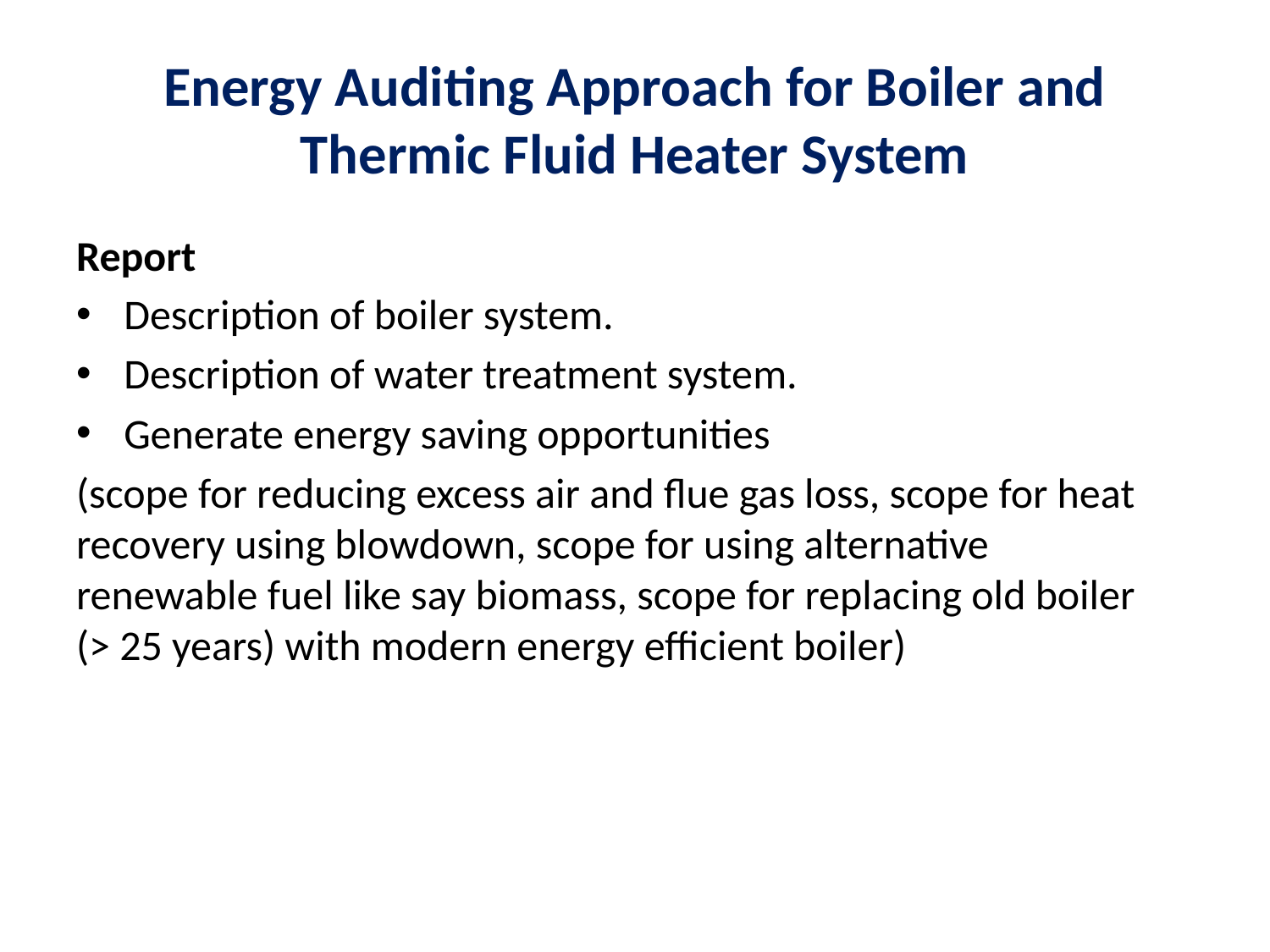

# Energy Auditing Approach for Boiler and Thermic Fluid Heater System
Report
Description of boiler system.
Description of water treatment system.
Generate energy saving opportunities
(scope for reducing excess air and flue gas loss, scope for heat recovery using blowdown, scope for using alternative renewable fuel like say biomass, scope for replacing old boiler (> 25 years) with modern energy efficient boiler)